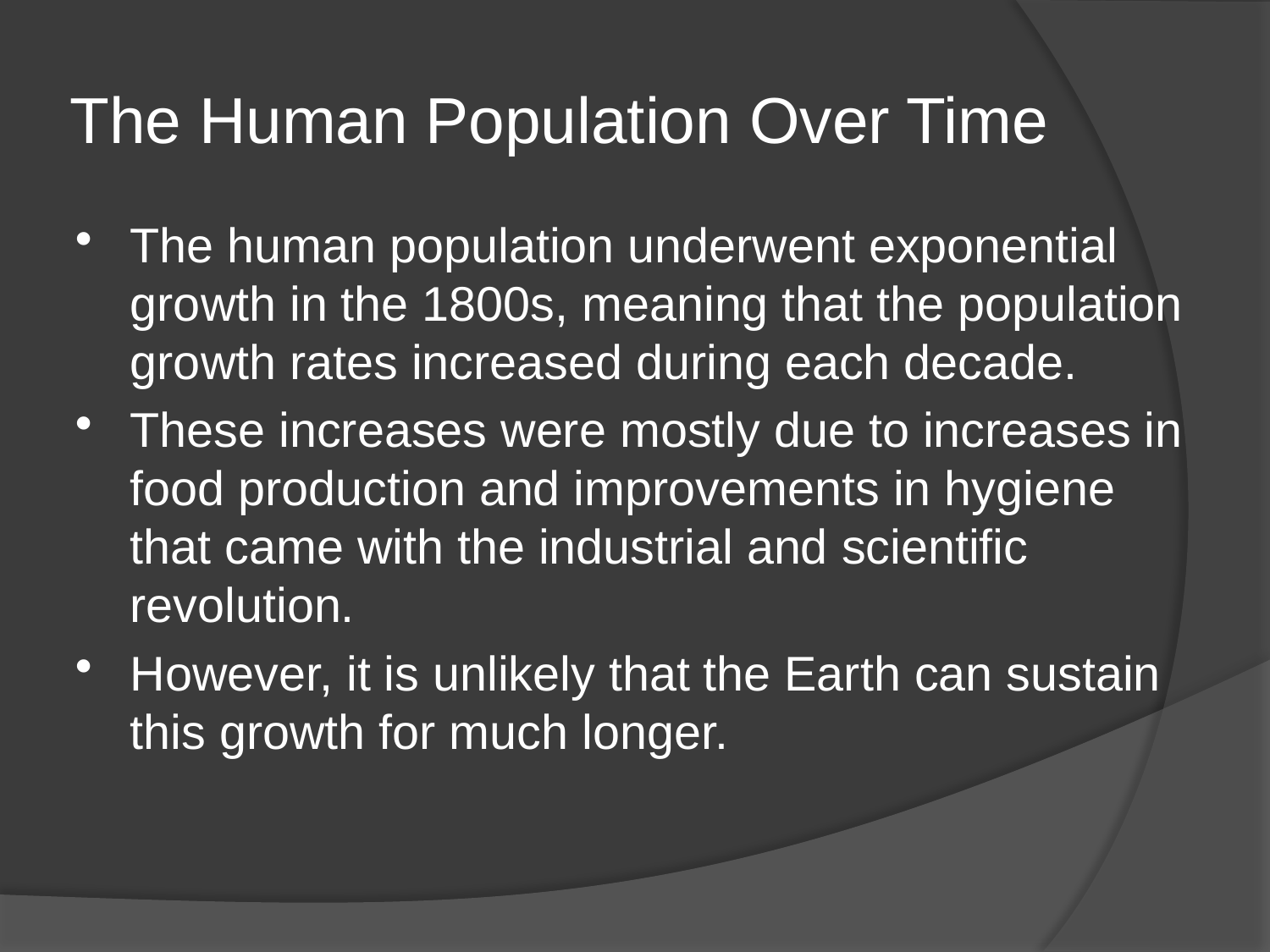

# The Human Population Over Time
The human population underwent exponential growth in the 1800s, meaning that the population growth rates increased during each decade.
These increases were mostly due to increases in food production and improvements in hygiene that came with the industrial and scientific revolution.
However, it is unlikely that the Earth can sustain this growth for much longer.